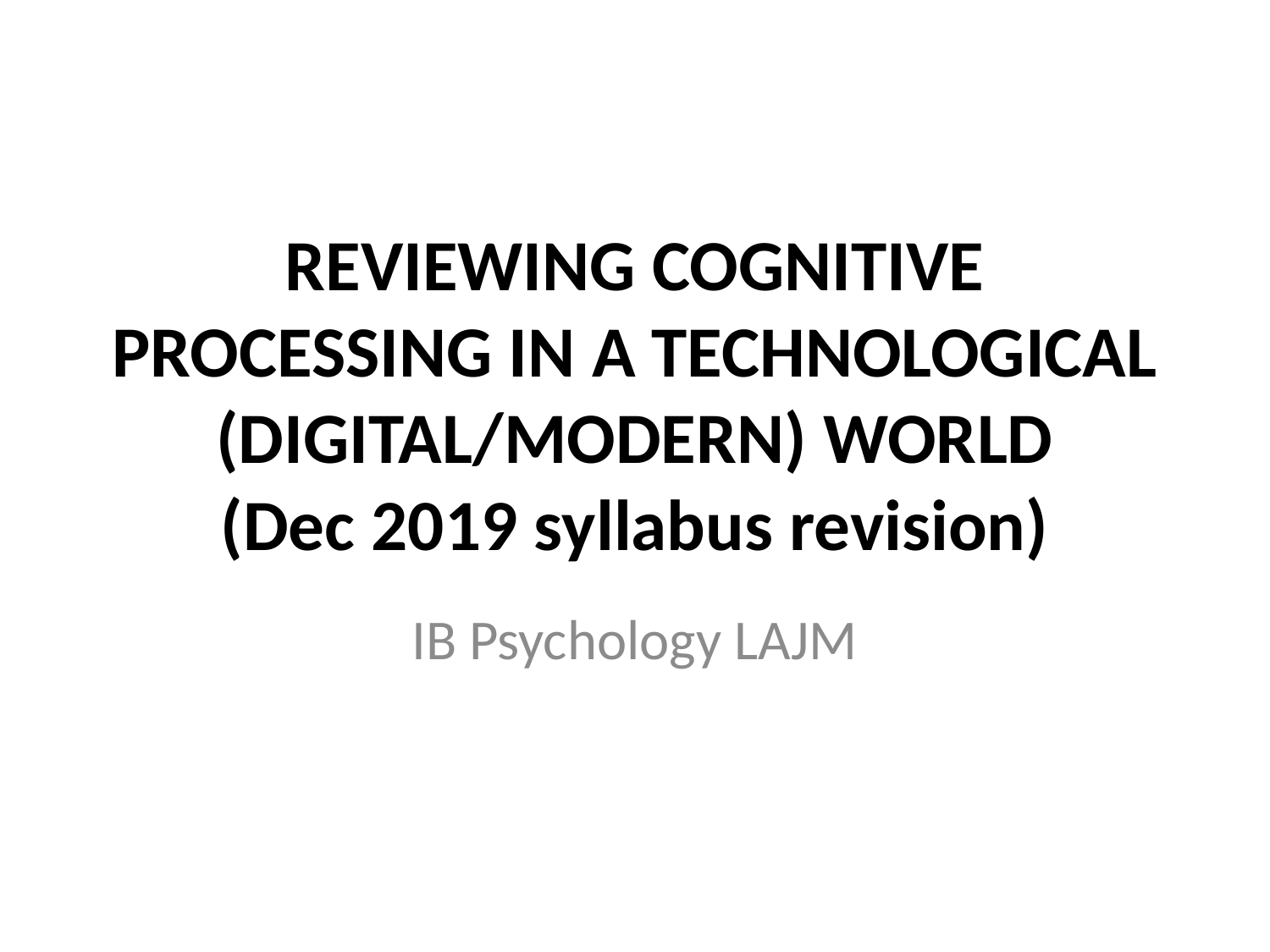

# REVIEWING COGNITIVE PROCESSING IN A TECHNOLOGICAL (DIGITAL/MODERN) WORLD (Dec 2019 syllabus revision)
IB Psychology LAJM